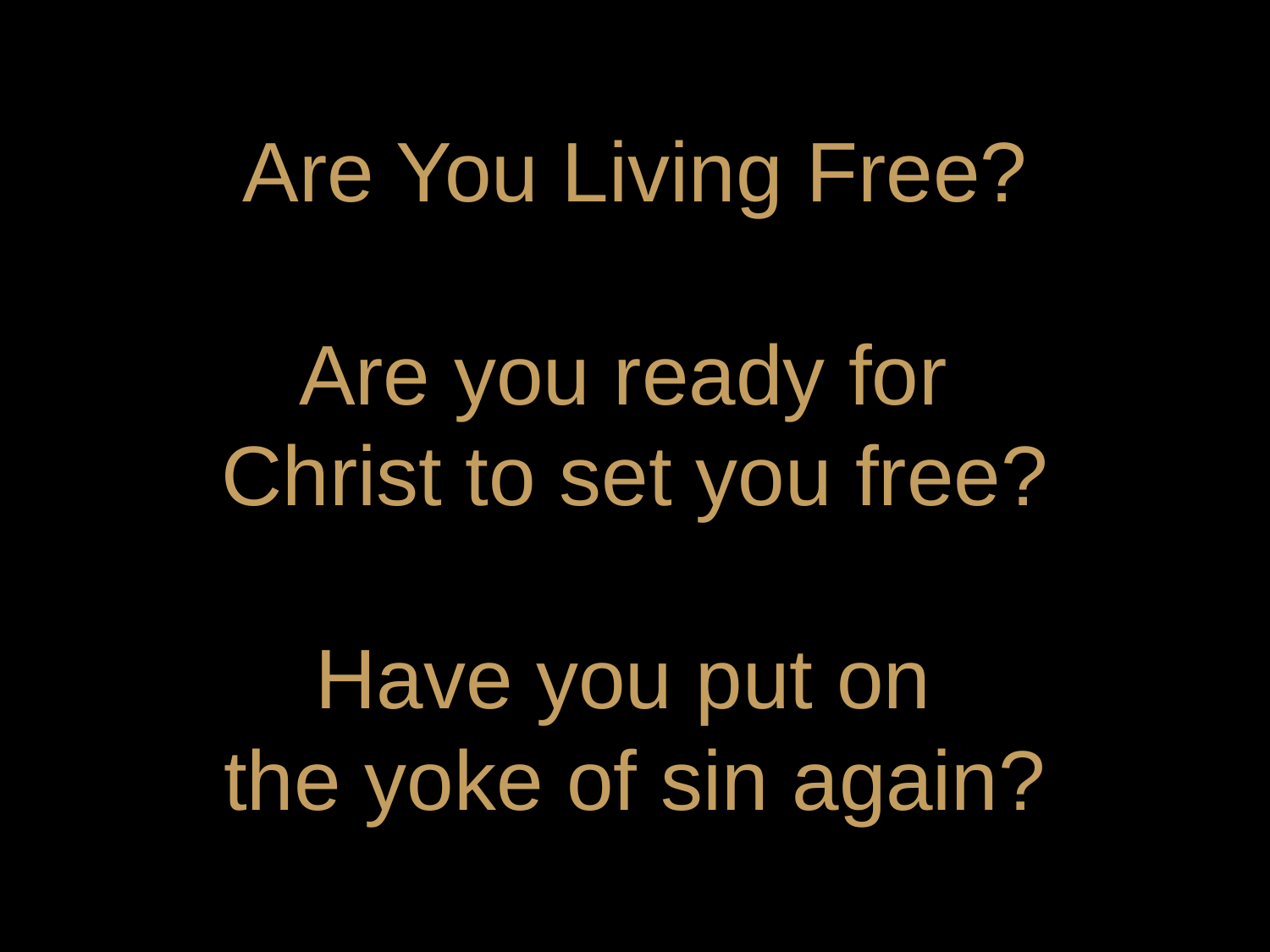

Are You Living Free?

Are you ready for
Christ to set you free?

Have you put on
the yoke of sin again?